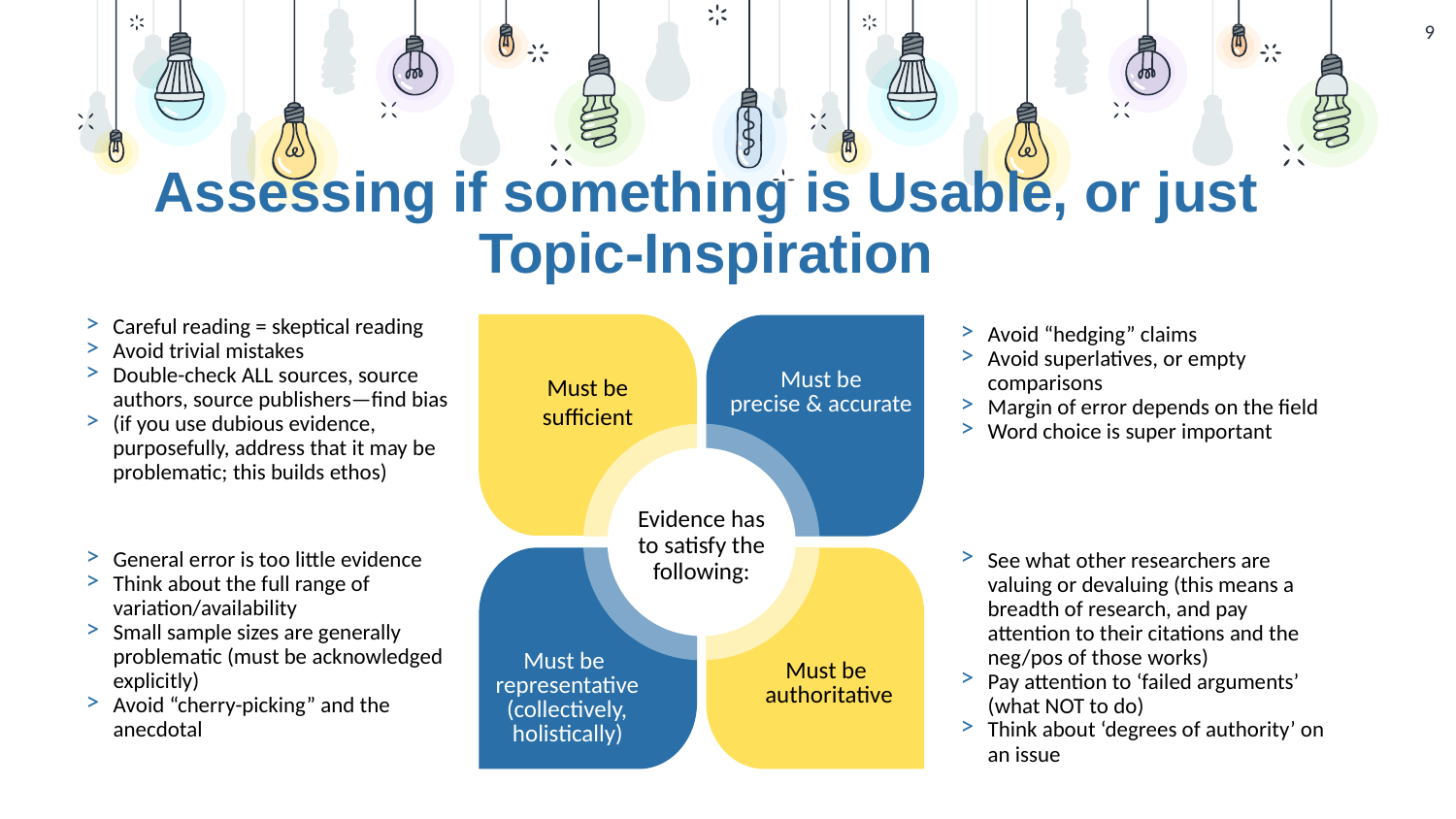

9
Assessing if something is Usable, or just Topic-Inspiration
Careful reading = skeptical reading
Avoid trivial mistakes
Double-check ALL sources, source authors, source publishers—find bias
(if you use dubious evidence, purposefully, address that it may be problematic; this builds ethos)

Must be
sufficient

Must be
precise & accurate
Avoid “hedging” claims
Avoid superlatives, or empty comparisons
Margin of error depends on the field
Word choice is super important
General error is too little evidence
Think about the full range of variation/availability
Small sample sizes are generally problematic (must be acknowledged explicitly)
Avoid “cherry-picking” and the anecdotal

        Must be
   representative
     (collectively,
      holistically)

    Must be
     authoritative
See what other researchers are valuing or devaluing (this means a breadth of research, and pay attention to their citations and the neg/pos of those works)
Pay attention to ‘failed arguments’ (what NOT to do)
Think about ‘degrees of authority’ on an issue

Evidence has
to satisfy the following: